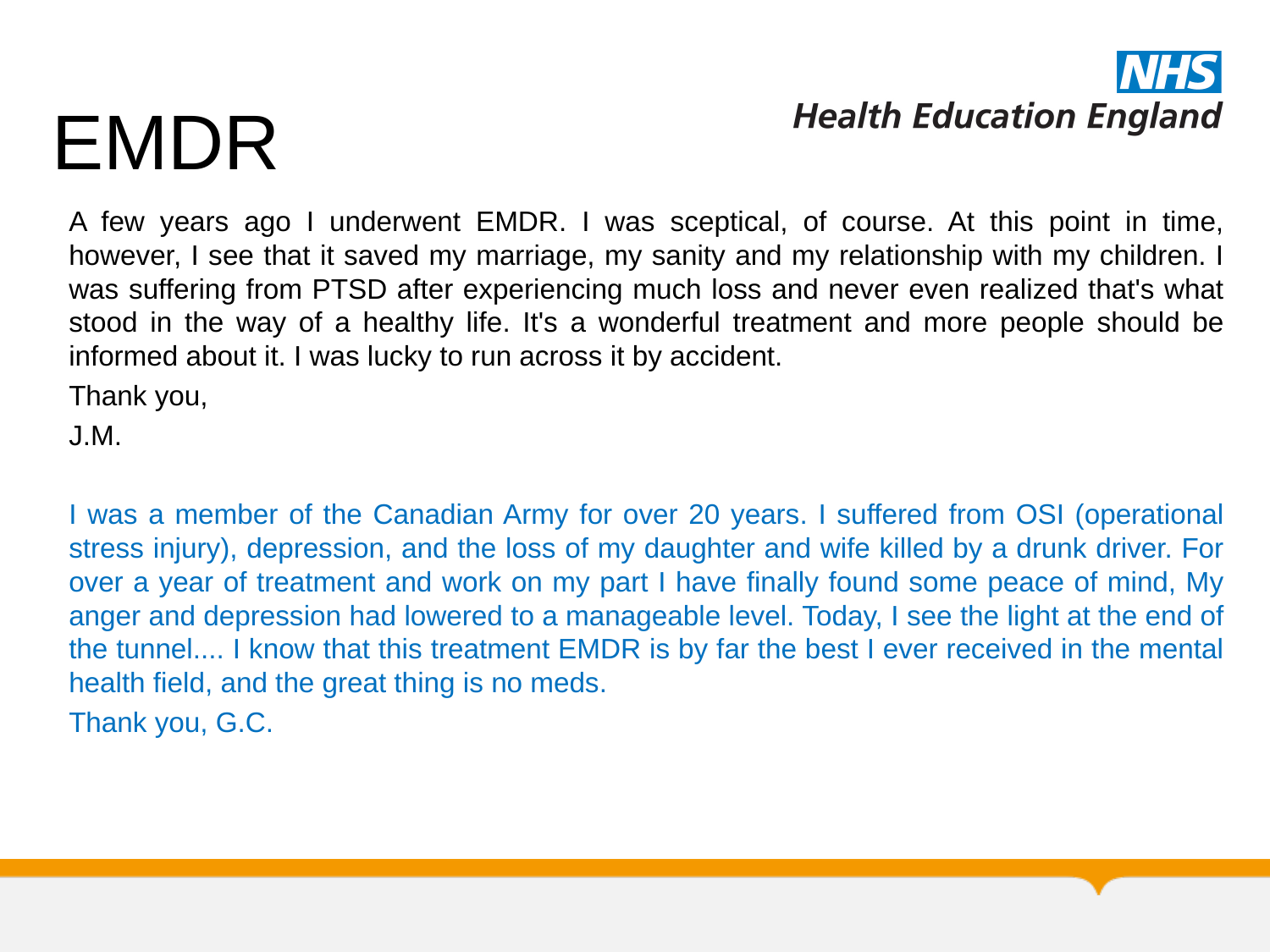

# EMDR
A few years ago I underwent EMDR. I was sceptical, of course. At this point in time, however, I see that it saved my marriage, my sanity and my relationship with my children. I was suffering from PTSD after experiencing much loss and never even realized that's what stood in the way of a healthy life. It's a wonderful treatment and more people should be informed about it. I was lucky to run across it by accident.
Thank you,
J.M.

I was a member of the Canadian Army for over 20 years. I suffered from OSI (operational stress injury), depression, and the loss of my daughter and wife killed by a drunk driver. For over a year of treatment and work on my part I have finally found some peace of mind, My anger and depression had lowered to a manageable level. Today, I see the light at the end of the tunnel.... I know that this treatment EMDR is by far the best I ever received in the mental health field, and the great thing is no meds.
Thank you, G.C.